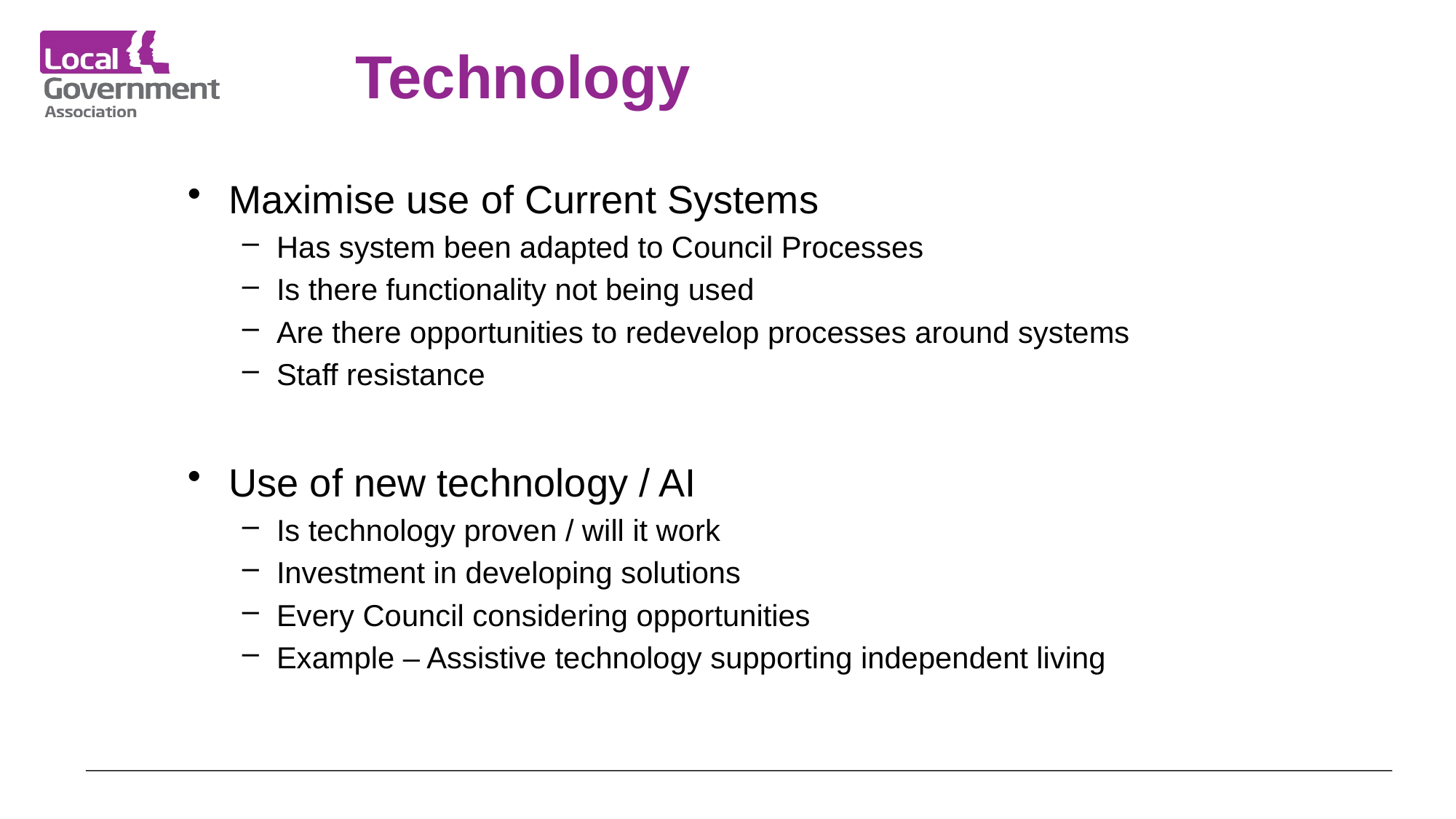

# Technology
Maximise use of Current Systems
Has system been adapted to Council Processes
Is there functionality not being used
Are there opportunities to redevelop processes around systems
Staff resistance

Use of new technology / AI
Is technology proven / will it work
Investment in developing solutions
Every Council considering opportunities
Example – Assistive technology supporting independent living